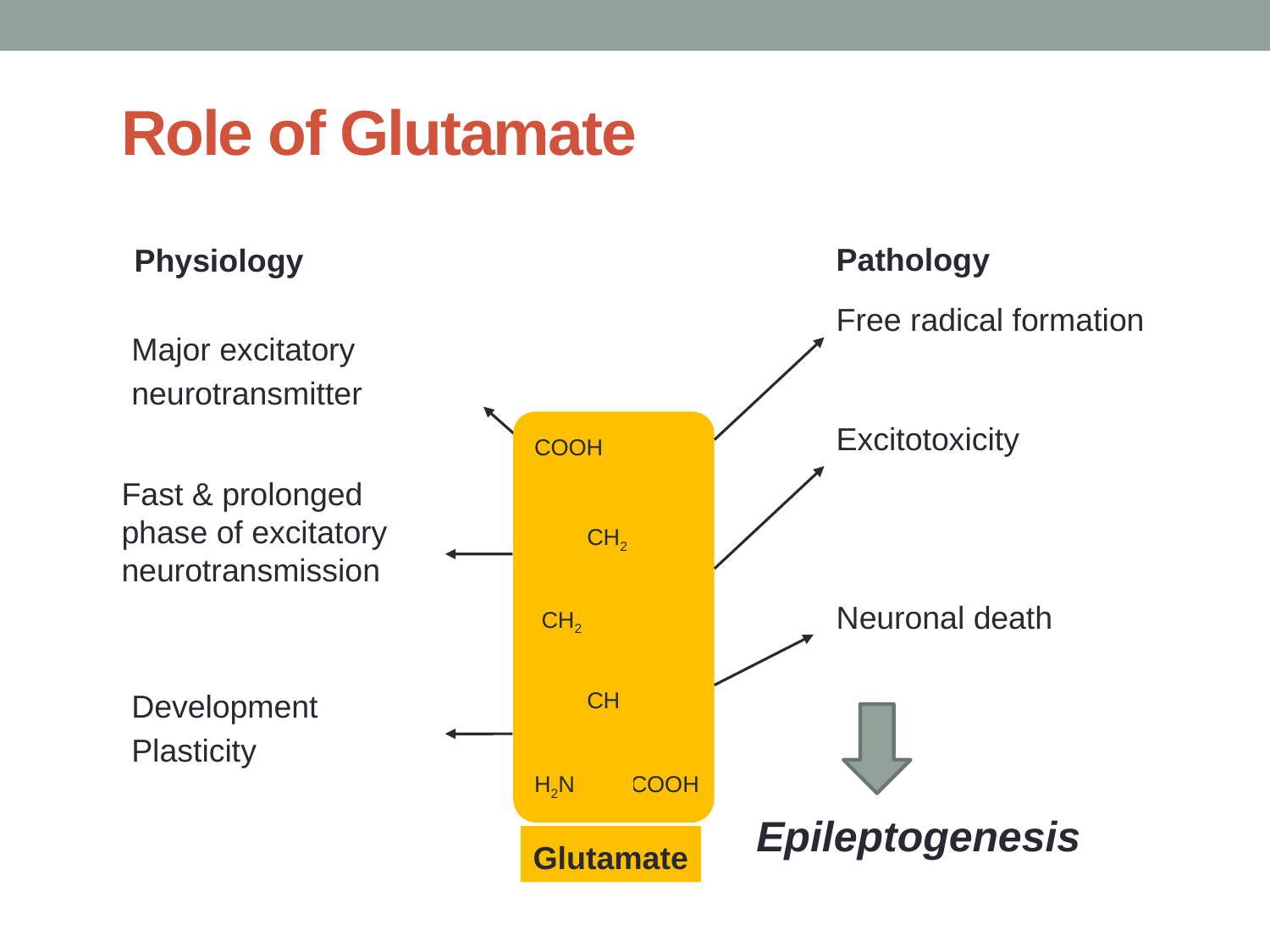

# Role of Glutamate
Physiology
Pathology
Free radical formation

Excitotoxicity

Neuronal death

Major excitatory neurotransmitter

COOH

CH2

CH2

CH

H2N
COOH
Glutamate

Fast & prolonged phase of excitatory neurotransmission

Development
Plasticity

Epileptogenesis